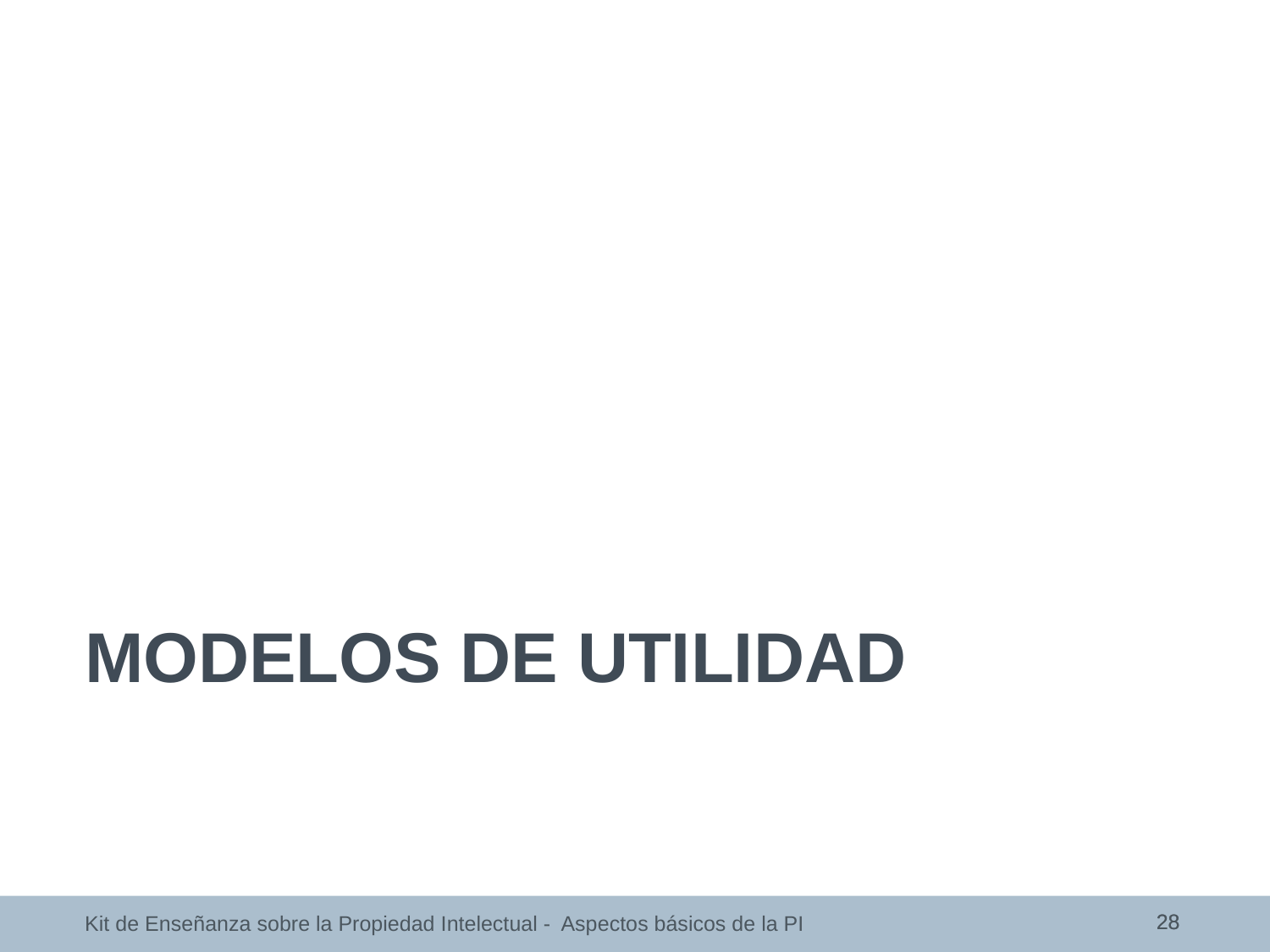

MODELOS DE UTILIDAD
28
28
Kit de Enseñanza sobre la Propiedad Intelectual -  Aspectos básicos de la PI